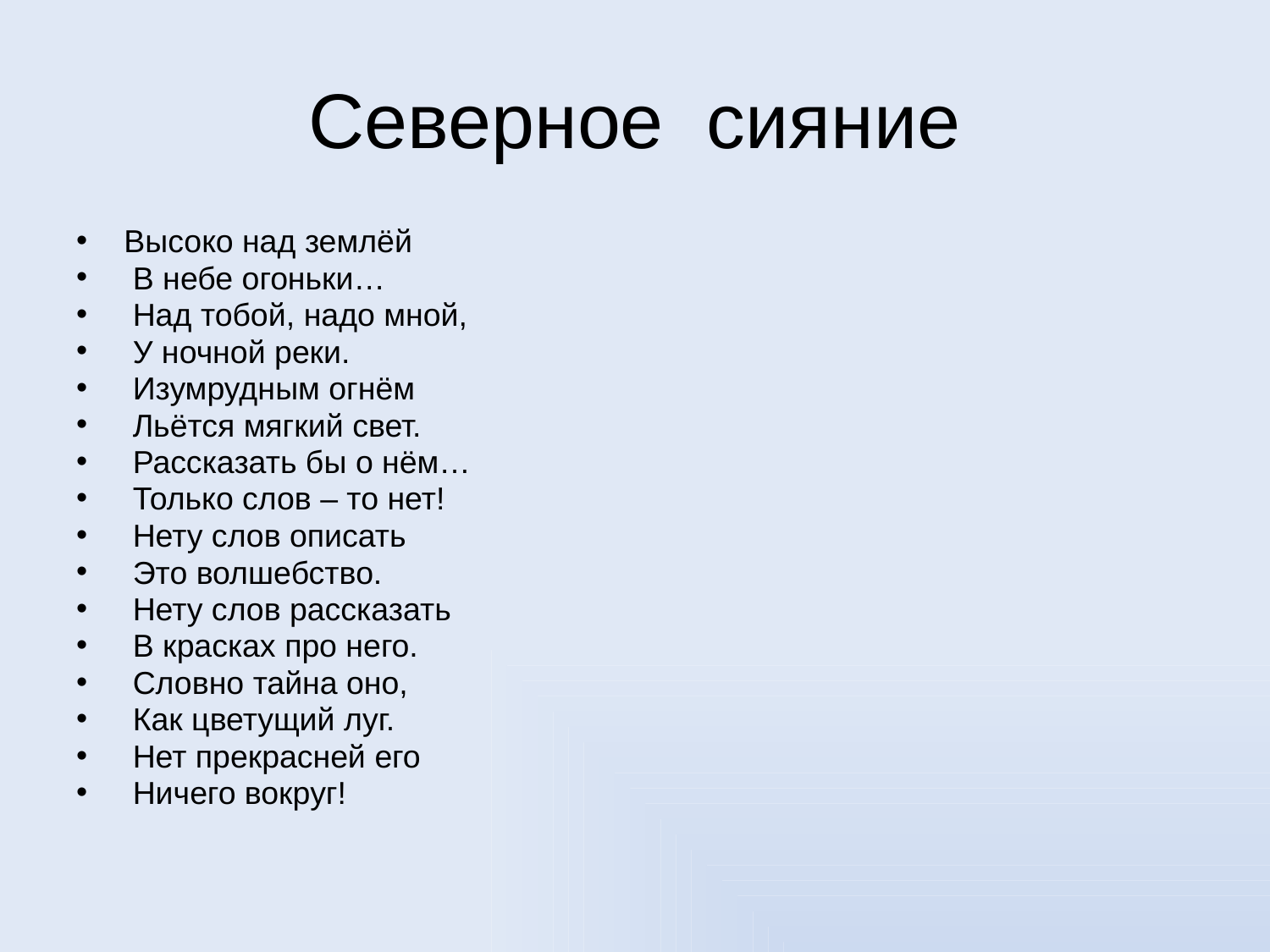

# Северное  сияние
Высоко над землёй
 В небе огоньки…
 Над тобой, надо мной,
 У ночной реки.
 Изумрудным огнём
 Льётся мягкий свет.
 Рассказать бы о нём…
 Только слов – то нет!
 Нету слов описать
 Это волшебство.
 Нету слов рассказать
 В красках про него.
 Словно тайна оно,
 Как цветущий луг.
 Нет прекрасней его
 Ничего вокруг!